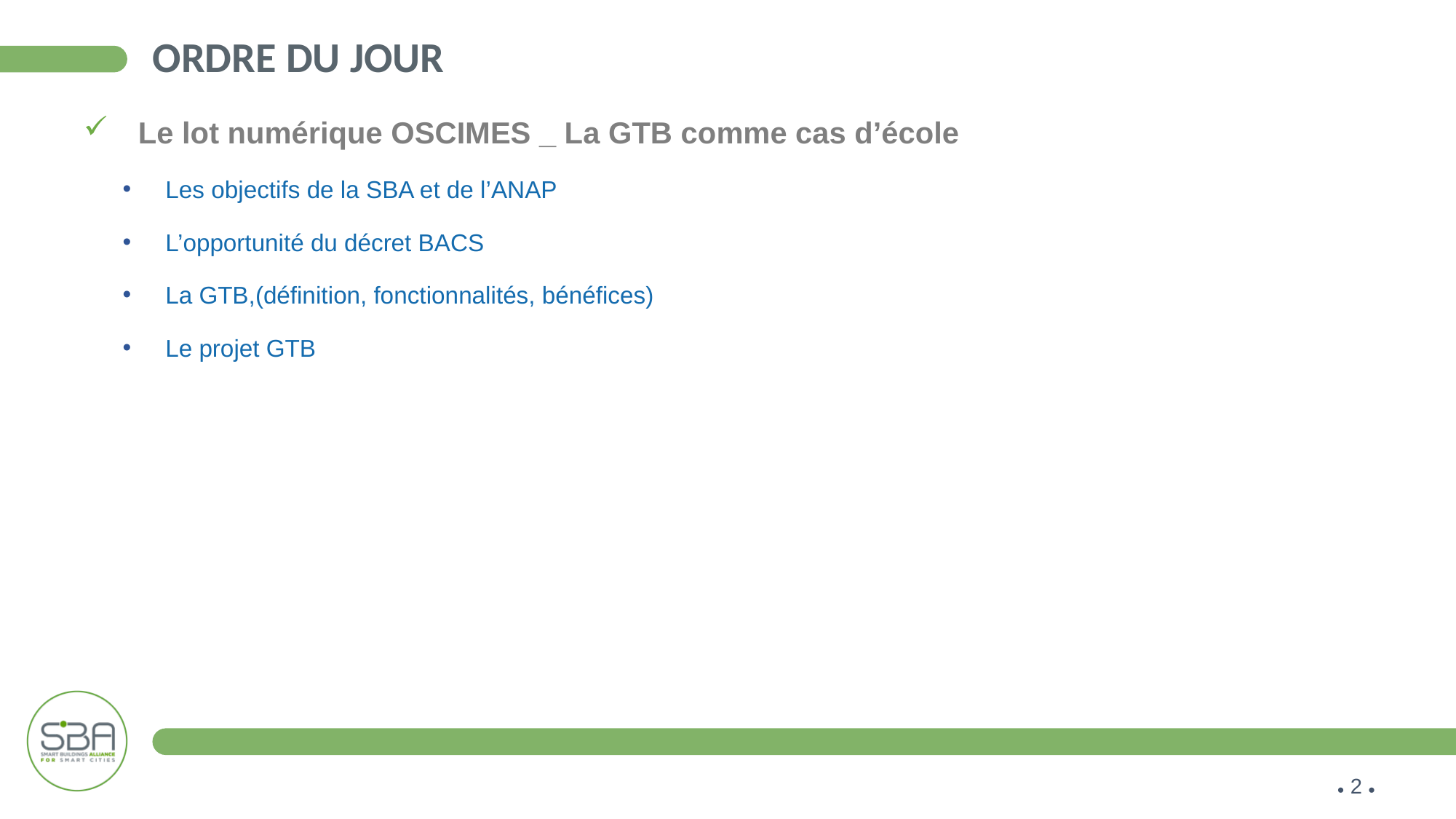

# Ordre du jour
Le lot numérique OSCIMES _ La GTB comme cas d’école
Les objectifs de la SBA et de l’ANAP
L’opportunité du décret BACS
La GTB,(définition, fonctionnalités, bénéfices)
Le projet GTB